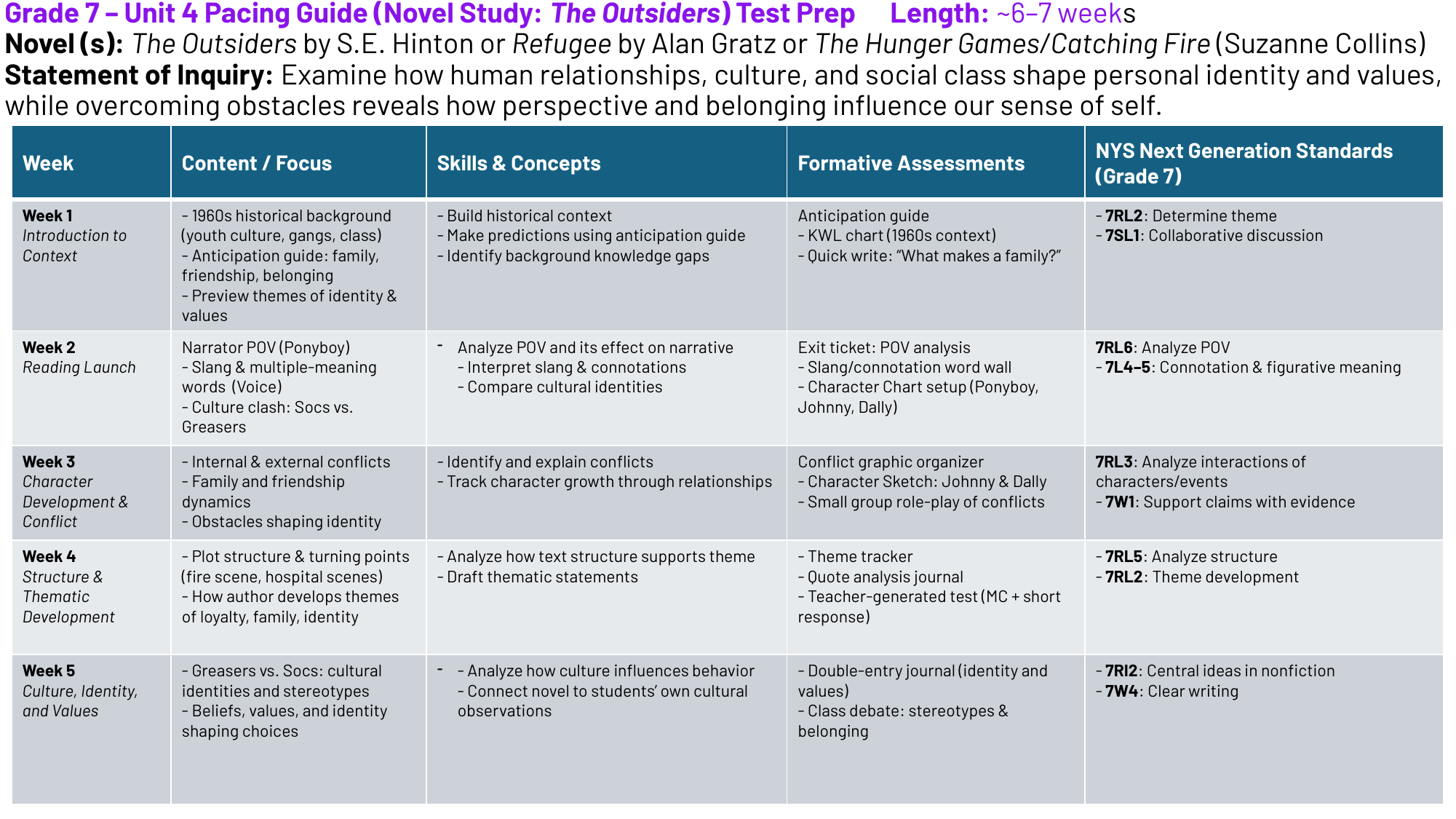

# Grade 7 – Unit 4 Pacing Guide (Novel Study: The Outsiders) Test Prep  Length: ~6–7 weeks Novel (s): The Outsiders by S.E. Hinton or Refugee by Alan Gratz or The Hunger Games/Catching Fire (Suzanne Collins) Statement of Inquiry: Examine how human relationships, culture, and social class shape personal identity and values, while overcoming obstacles reveals how perspective and belonging influence our sense of self.
| Week | Content / Focus | Skills & Concepts | Formative Assessments | NYS Next Generation Standards (Grade 7) |
| --- | --- | --- | --- | --- |
| Week 1 Introduction to Context | - 1960s historical background (youth culture, gangs, class) - Anticipation guide: family, friendship, belonging - Preview themes of identity & values | - Build historical context - Make predictions using anticipation guide - Identify background knowledge gaps | Anticipation guide - KWL chart (1960s context) - Quick write: “What makes a family?” | - 7RL2: Determine theme - 7SL1: Collaborative discussion |
| Week 2 Reading Launch | Narrator POV (Ponyboy) - Slang & multiple-meaning words (Voice) - Culture clash: Socs vs. Greasers | Analyze POV and its effect on narrative - Interpret slang & connotations - Compare cultural identities | Exit ticket: POV analysis - Slang/connotation word wall - Character Chart setup (Ponyboy, Johnny, Dally) | 7RL6: Analyze POV - 7L4–5: Connotation & figurative meaning |
| Week 3 Character Development & Conflict | - Internal & external conflicts - Family and friendship dynamics - Obstacles shaping identity | - Identify and explain conflicts - Track character growth through relationships | Conflict graphic organizer - Character Sketch: Johnny & Dally - Small group role-play of conflicts | 7RL3: Analyze interactions of characters/events - 7W1: Support claims with evidence |
| Week 4 Structure & Thematic Development | - Plot structure & turning points (fire scene, hospital scenes) - How author develops themes of loyalty, family, identity | - Analyze how text structure supports theme - Draft thematic statements | - Theme tracker - Quote analysis journal - Teacher-generated test (MC + short response) | - 7RL5: Analyze structure - 7RL2: Theme development |
| Week 5 Culture, Identity, and Values | - Greasers vs. Socs: cultural identities and stereotypes - Beliefs, values, and identity shaping choices | - Analyze how culture influences behavior - Connect novel to students’ own cultural observations | - Double-entry journal (identity and values) - Class debate: stereotypes & belonging | - 7RI2: Central ideas in nonfiction - 7W4: Clear writing |